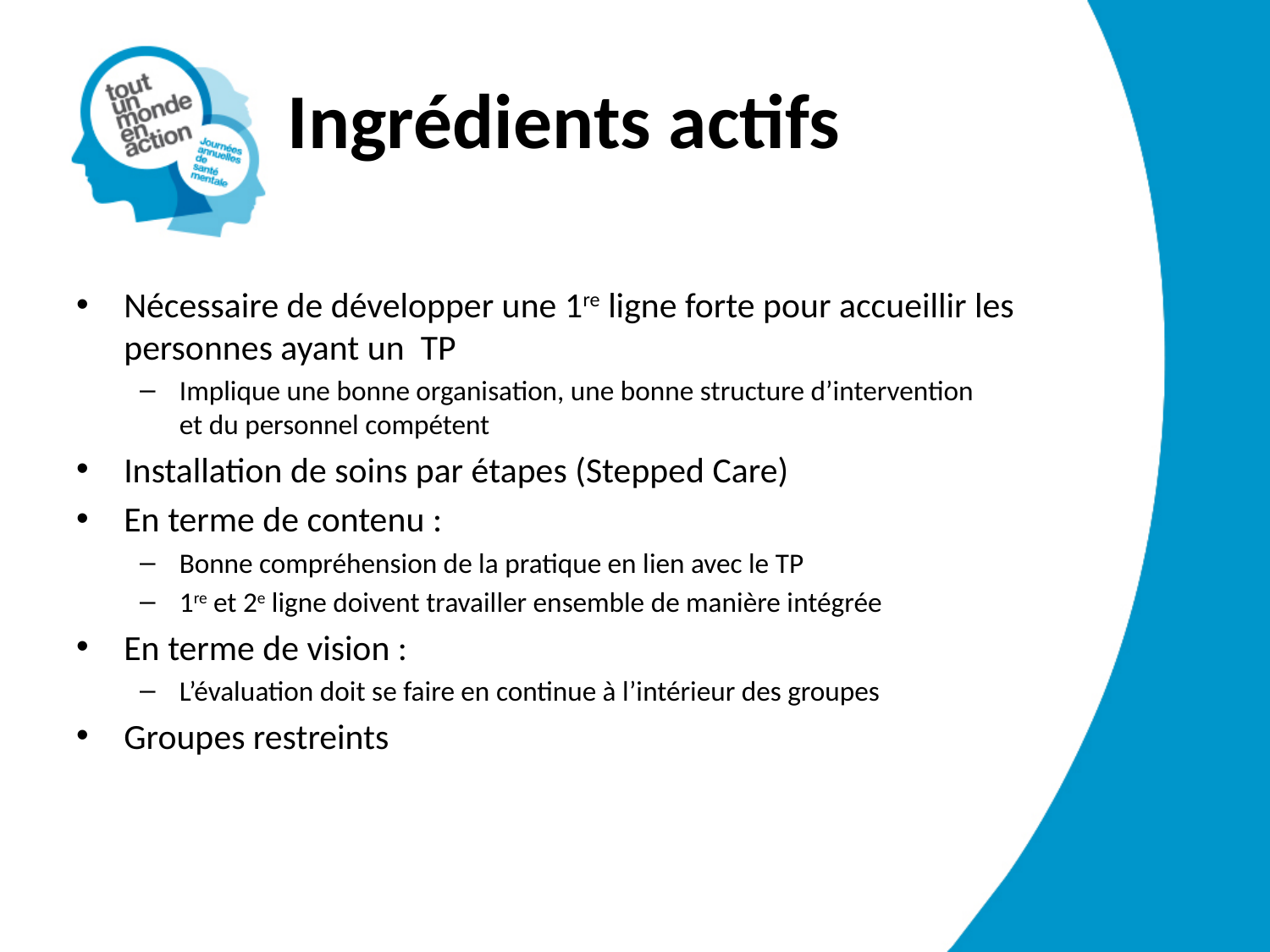

# Ingrédients actifs
Nécessaire de développer une 1re ligne forte pour accueillir les
personnes ayant un  TP
Implique une bonne organisation, une bonne structure d’intervention
et du personnel compétent
Installation de soins par étapes (Stepped Care)
En terme de contenu :
Bonne compréhension de la pratique en lien avec le TP
1re et 2e ligne doivent travailler ensemble de manière intégrée
En terme de vision :
L’évaluation doit se faire en continue à l’intérieur des groupes
Groupes restreints